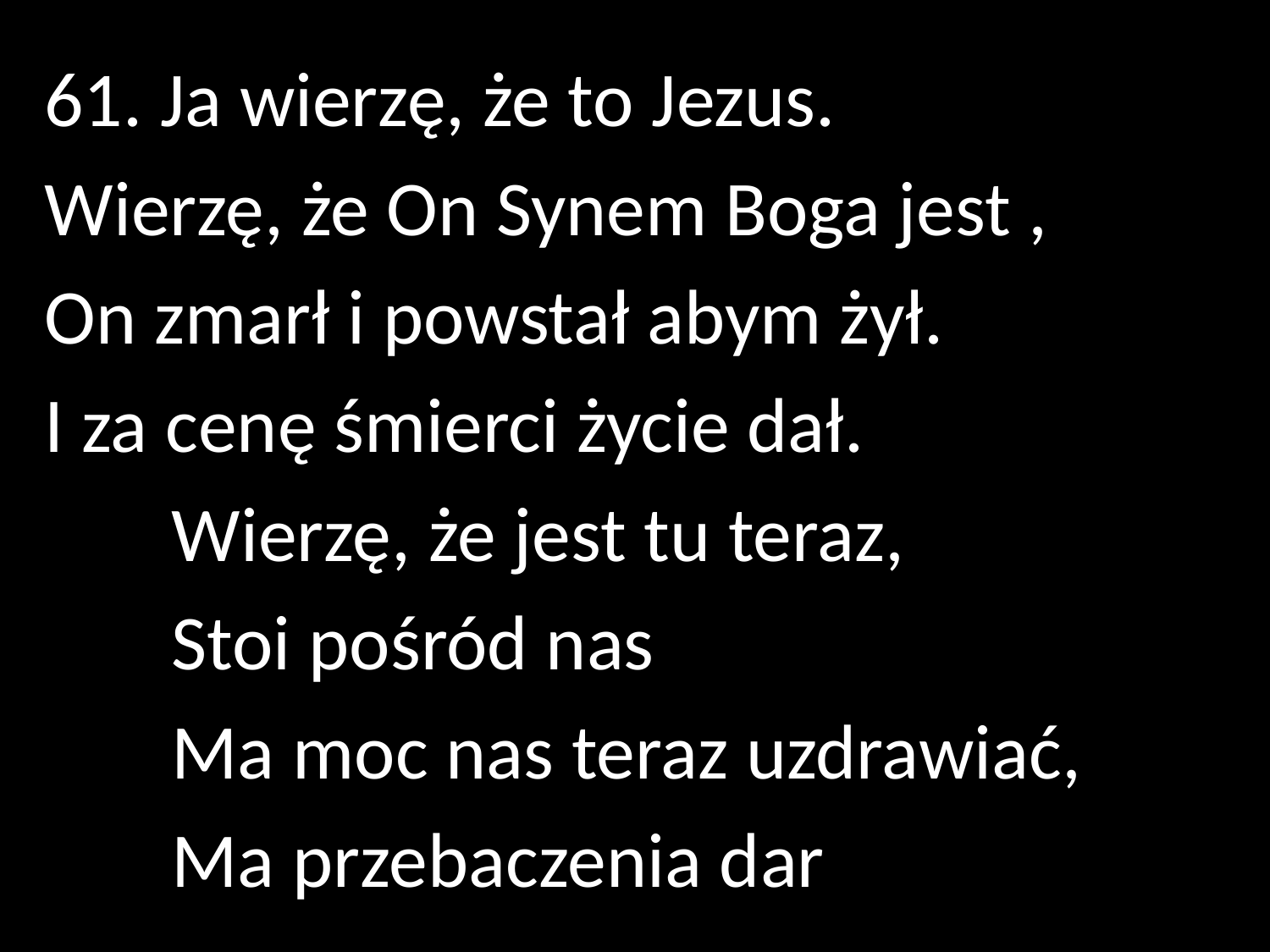

61. Ja wierzę, że to Jezus.
Wierzę, że On Synem Boga jest ,
On zmarł i powstał abym żył.
I za cenę śmierci życie dał.
	Wierzę, że jest tu teraz,
	Stoi pośród nas
	Ma moc nas teraz uzdrawiać,
	Ma przebaczenia dar